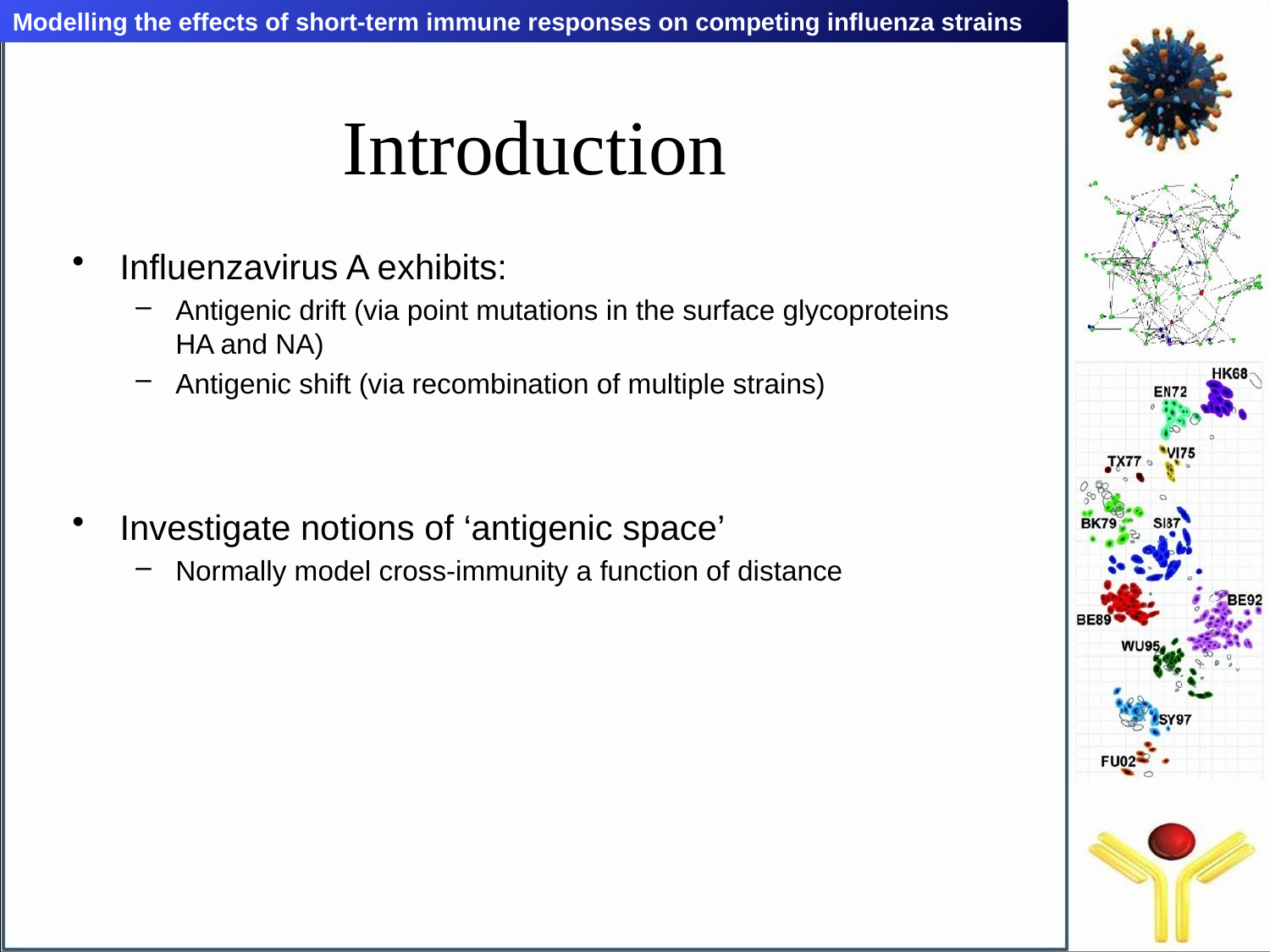

Modelling the effects of short-term immune responses on competing influenza strains
# Introduction
Influenzavirus A exhibits:
Antigenic drift (via point mutations in the surface glycoproteins HA and NA)
Antigenic shift (via recombination of multiple strains)

Investigate notions of ‘antigenic space’
Normally model cross-immunity a function of distance